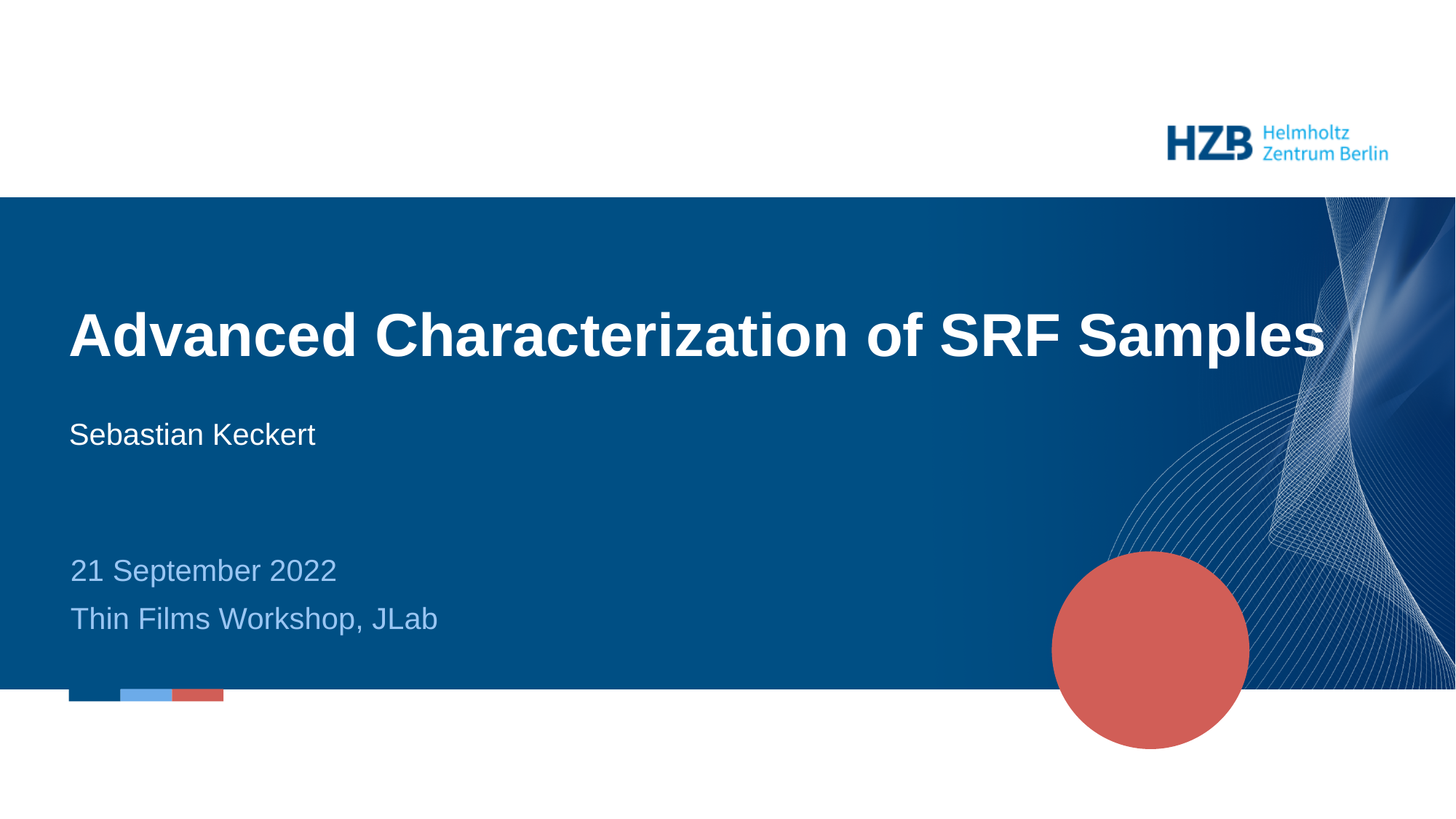

# Advanced Characterization of SRF Samples
Sebastian Keckert
21 September 2022
Thin Films Workshop, JLab